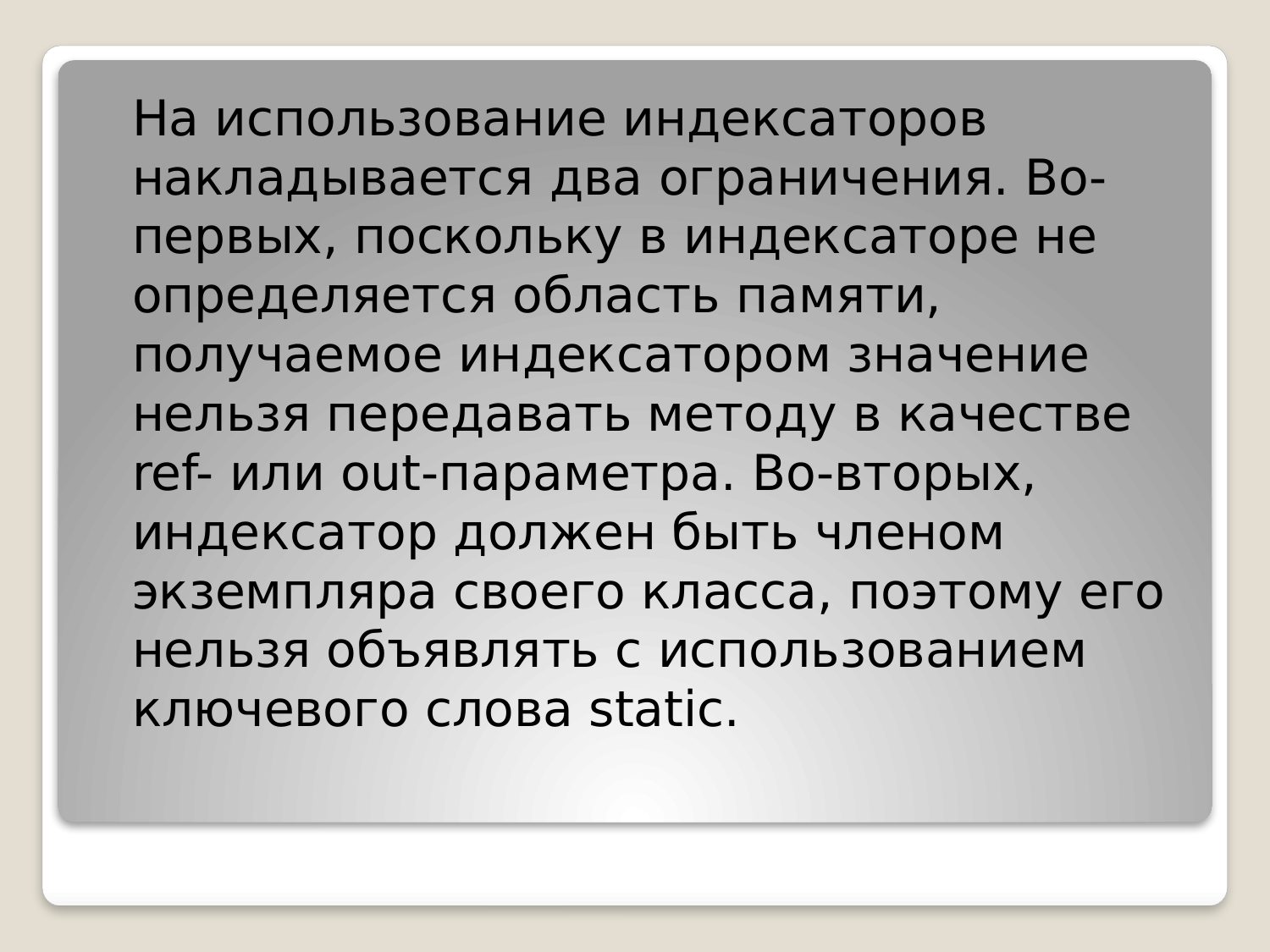

На использование индексаторов накладывается два ограничения. Во-первых, поскольку в индексаторе не определяется область памяти, получаемое индексатором значение нельзя передавать методу в качестве ref- или out-параметра. Во-вторых, индексатор должен быть членом экземпляра своего класса, поэтому его нельзя объявлять с использованием ключевого слова static.